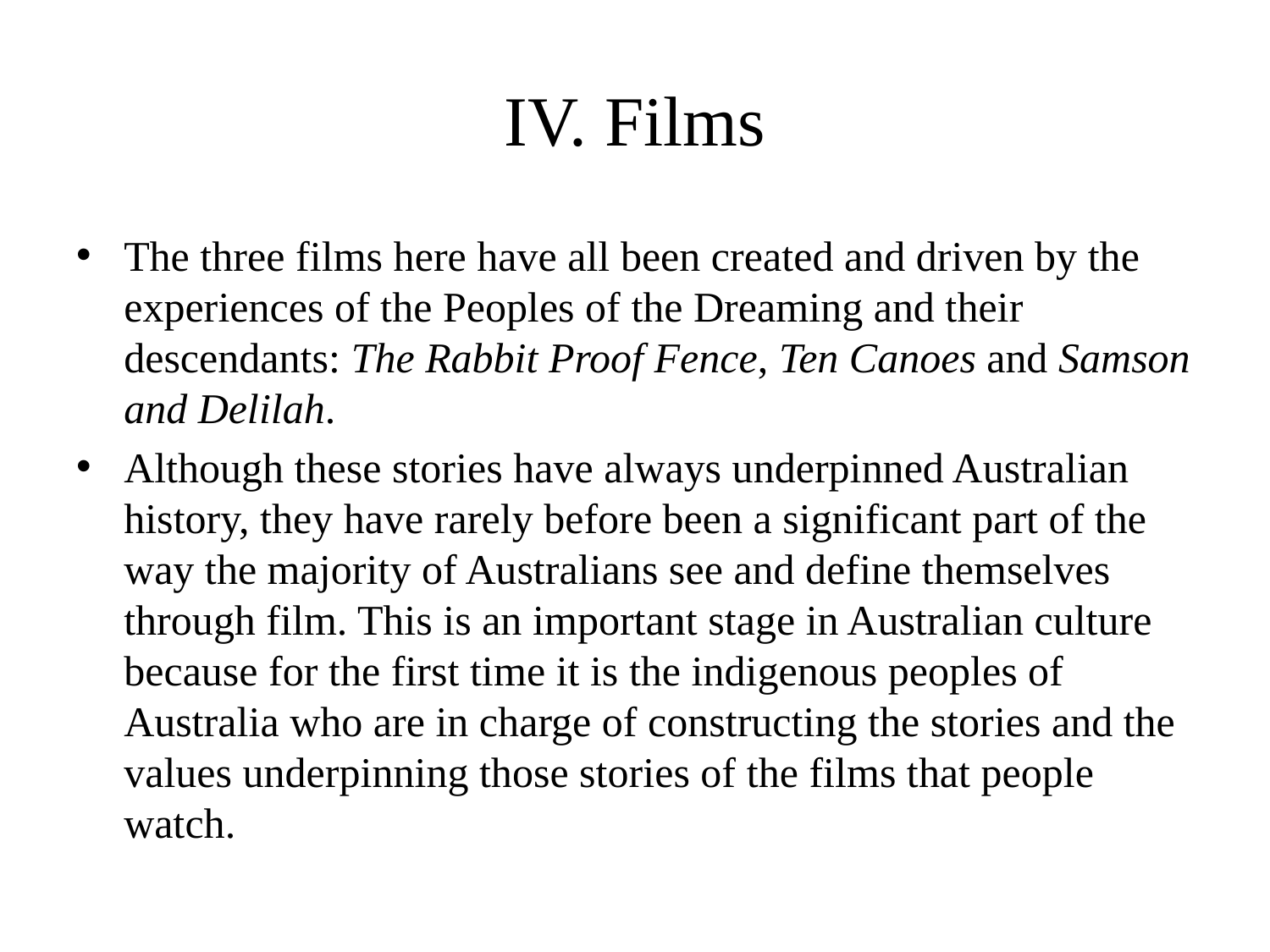

# IV. Films
The three films here have all been created and driven by the experiences of the Peoples of the Dreaming and their descendants: The Rabbit Proof Fence, Ten Canoes and Samson and Delilah.
Although these stories have always underpinned Australian history, they have rarely before been a significant part of the way the majority of Australians see and define themselves through film. This is an important stage in Australian culture because for the first time it is the indigenous peoples of Australia who are in charge of constructing the stories and the values underpinning those stories of the films that people watch.